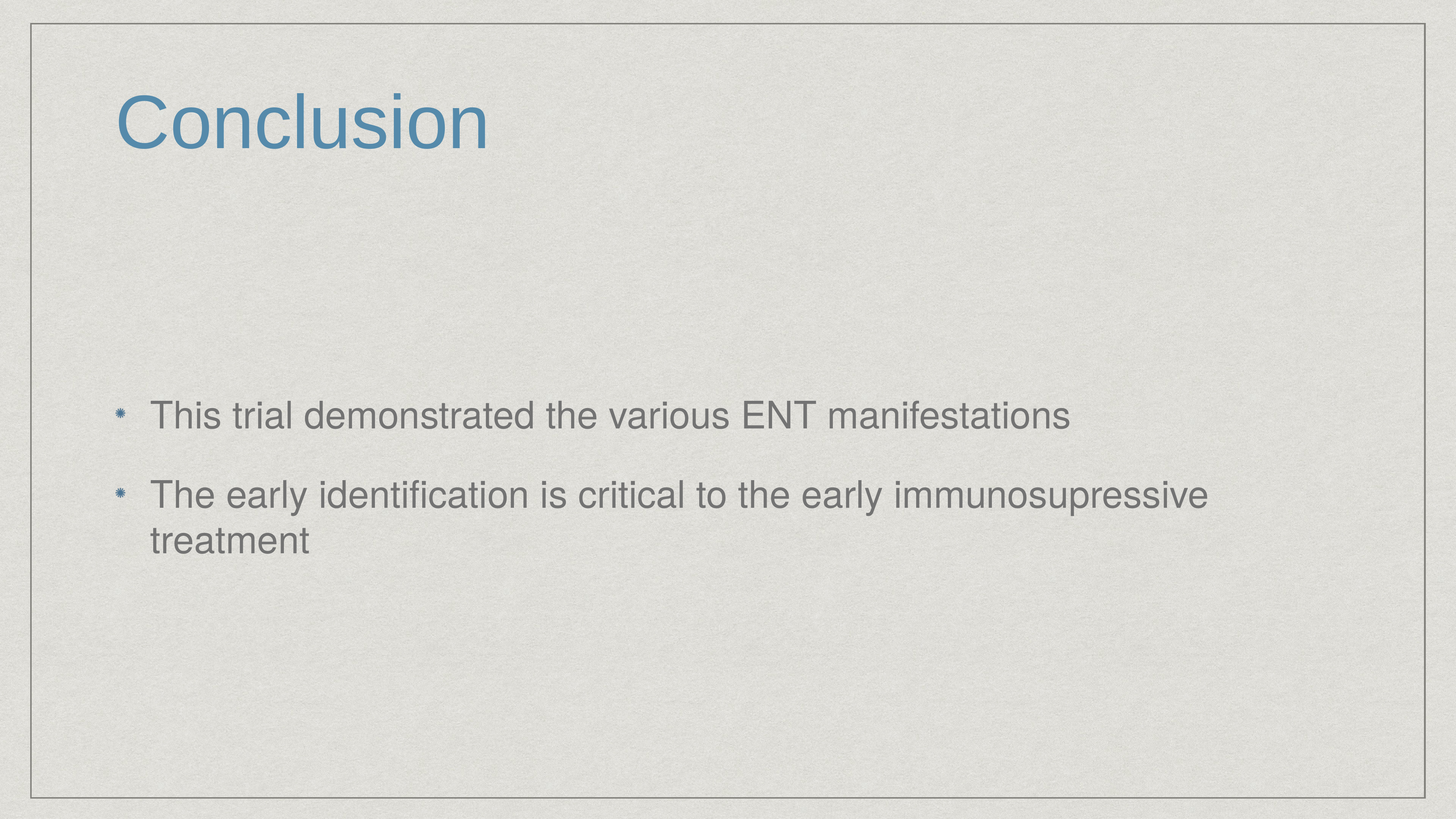

# Conclusion
This trial demonstrated the various ENT manifestations
The early identification is critical to the early immunosupressive treatment